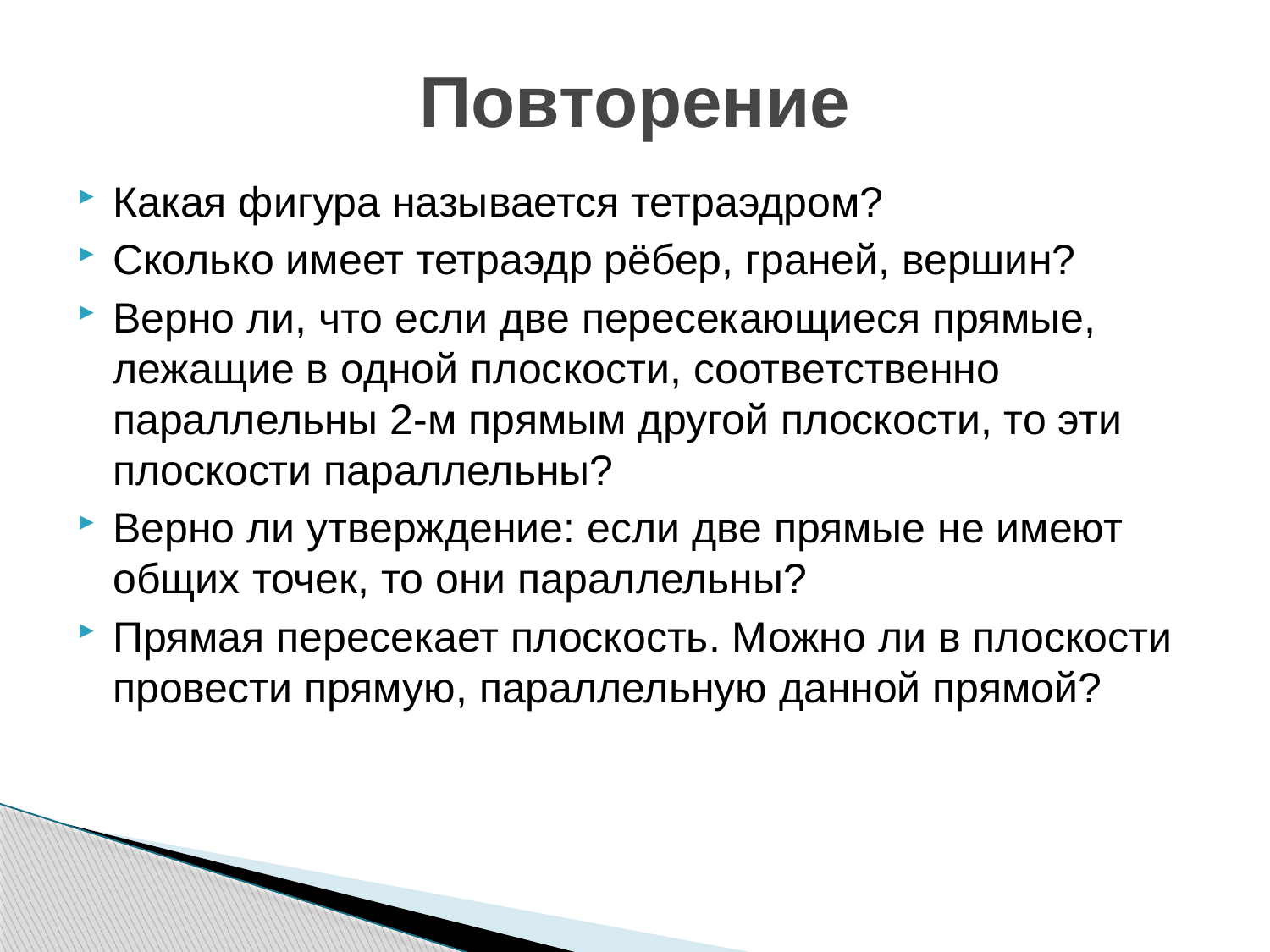

# Повторение
Какая фигура называется тетраэдром?
Сколько имеет тетраэдр рёбер, граней, вершин?
Верно ли, что если две пересекающиеся прямые, лежащие в одной плоскости, соответственно параллельны 2-м прямым другой плоскости, то эти плоскости параллельны?
Верно ли утверждение: если две прямые не имеют общих точек, то они параллельны?
Прямая пересекает плоскость. Можно ли в плоскости провести прямую, параллельную данной прямой?